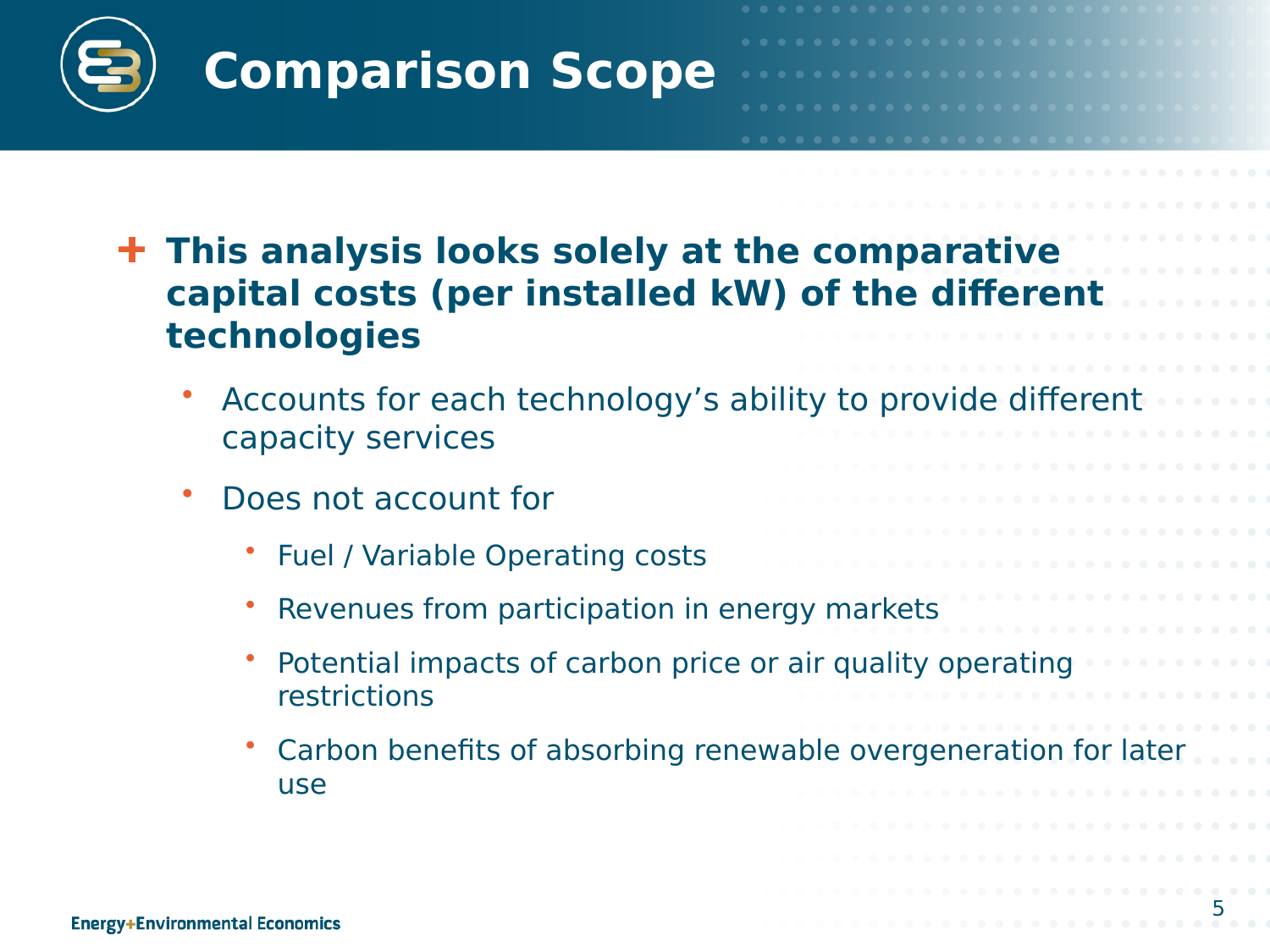

# Comparison Scope
This analysis looks solely at the comparative capital costs (per installed kW) of the different technologies
Accounts for each technology’s ability to provide different capacity services
Does not account for
Fuel / Variable Operating costs
Revenues from participation in energy markets
Potential impacts of carbon price or air quality operating restrictions
Carbon benefits of absorbing renewable overgeneration for later use

5